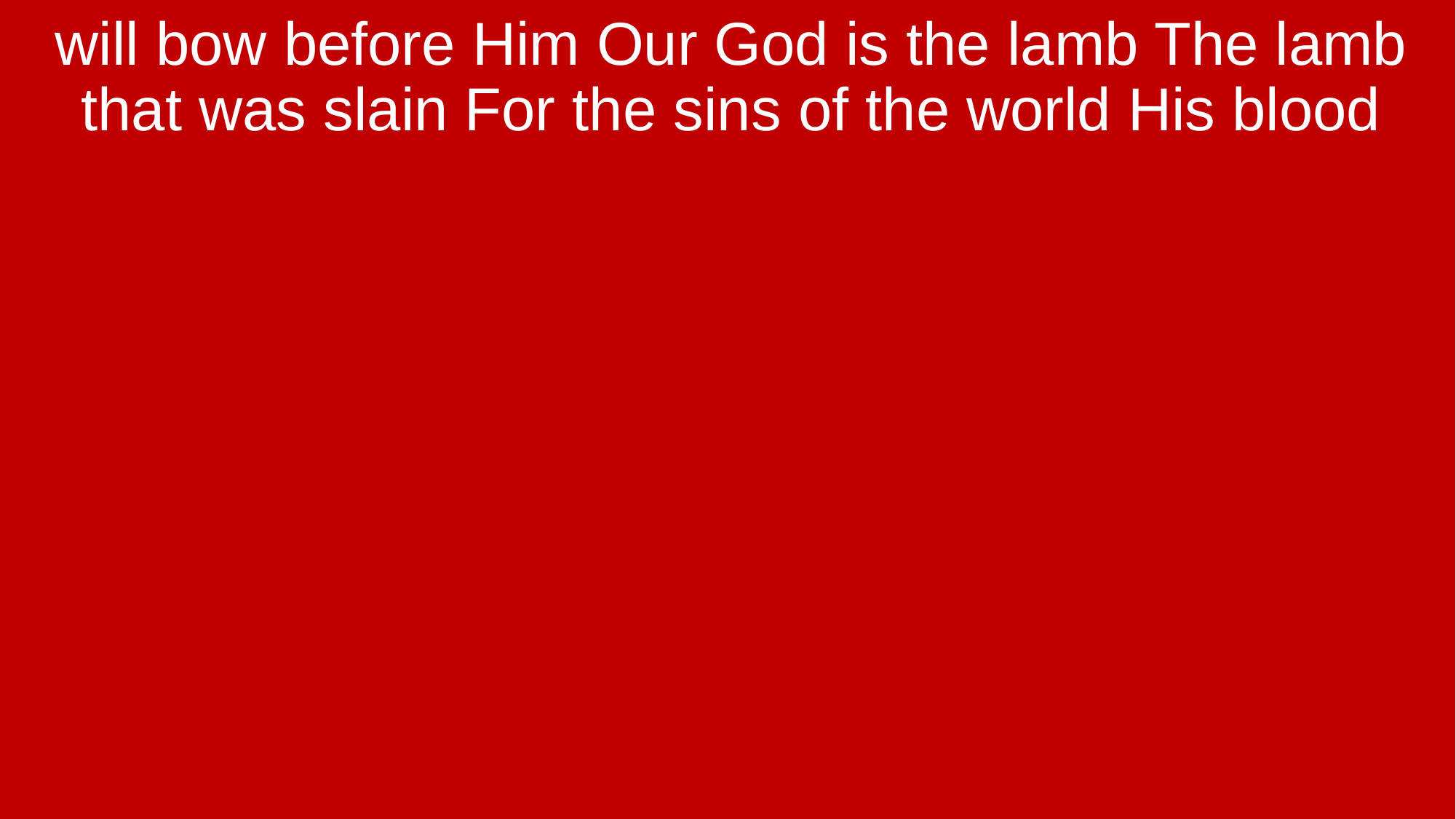

will bow before Him Our God is the lamb The lamb that was slain For the sins of the world His blood